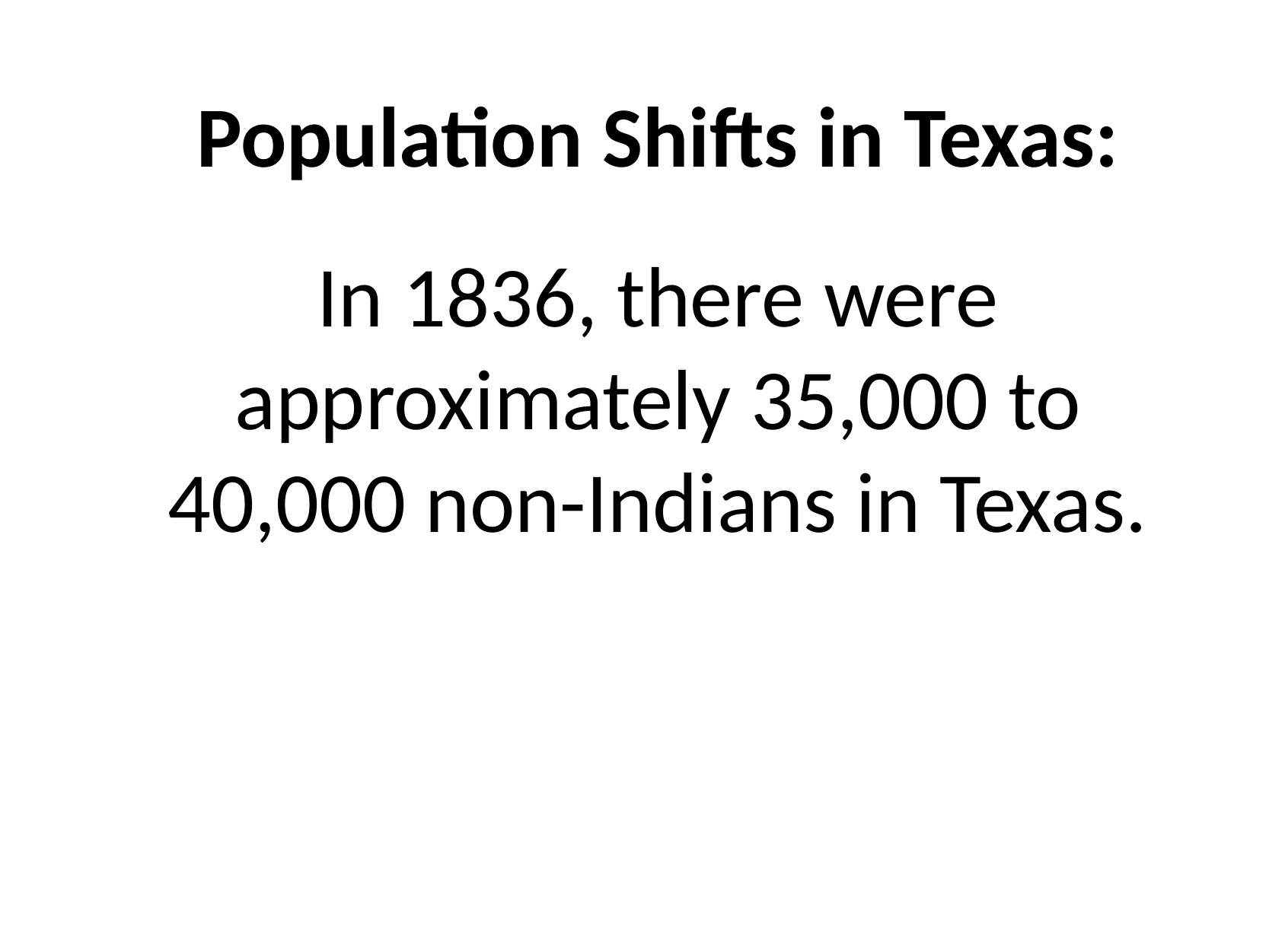

Population Shifts in Texas:

In 1836, there were approximately 35,000 to 40,000 non-Indians in Texas.